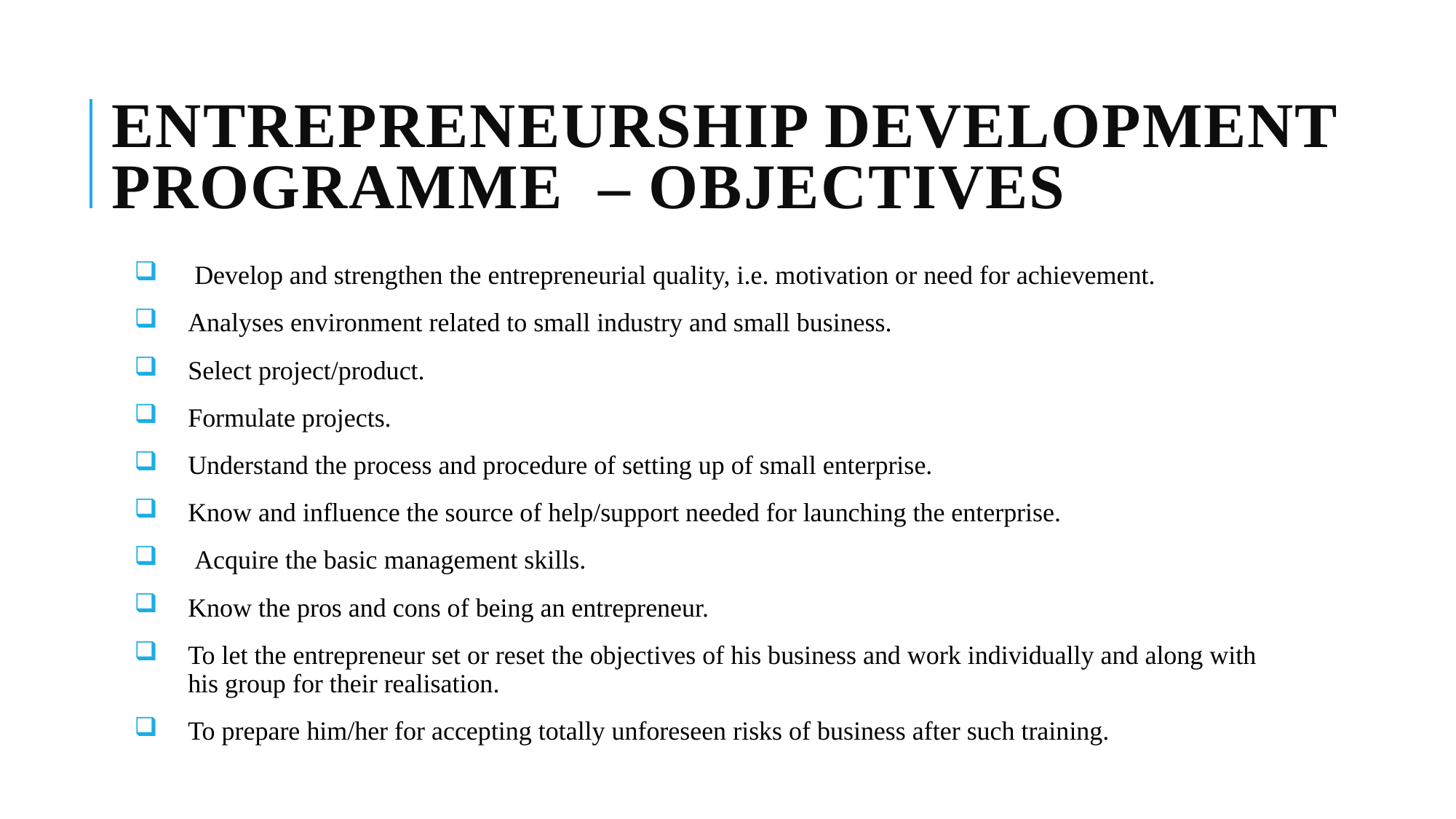

# Entrepreneurship Development Programme  – Objectives
 Develop and strengthen the entrepreneurial quality, i.e. motivation or need for achievement.
Analyses environment related to small industry and small business.
Select project/product.
Formulate projects.
Understand the process and procedure of setting up of small enterprise.
Know and influence the source of help/support needed for launching the enterprise.
 Acquire the basic management skills.
Know the pros and cons of being an entrepreneur.
To let the entrepreneur set or reset the objectives of his business and work individually and along with his group for their realisation.
To prepare him/her for accepting totally unforeseen risks of business after such training.